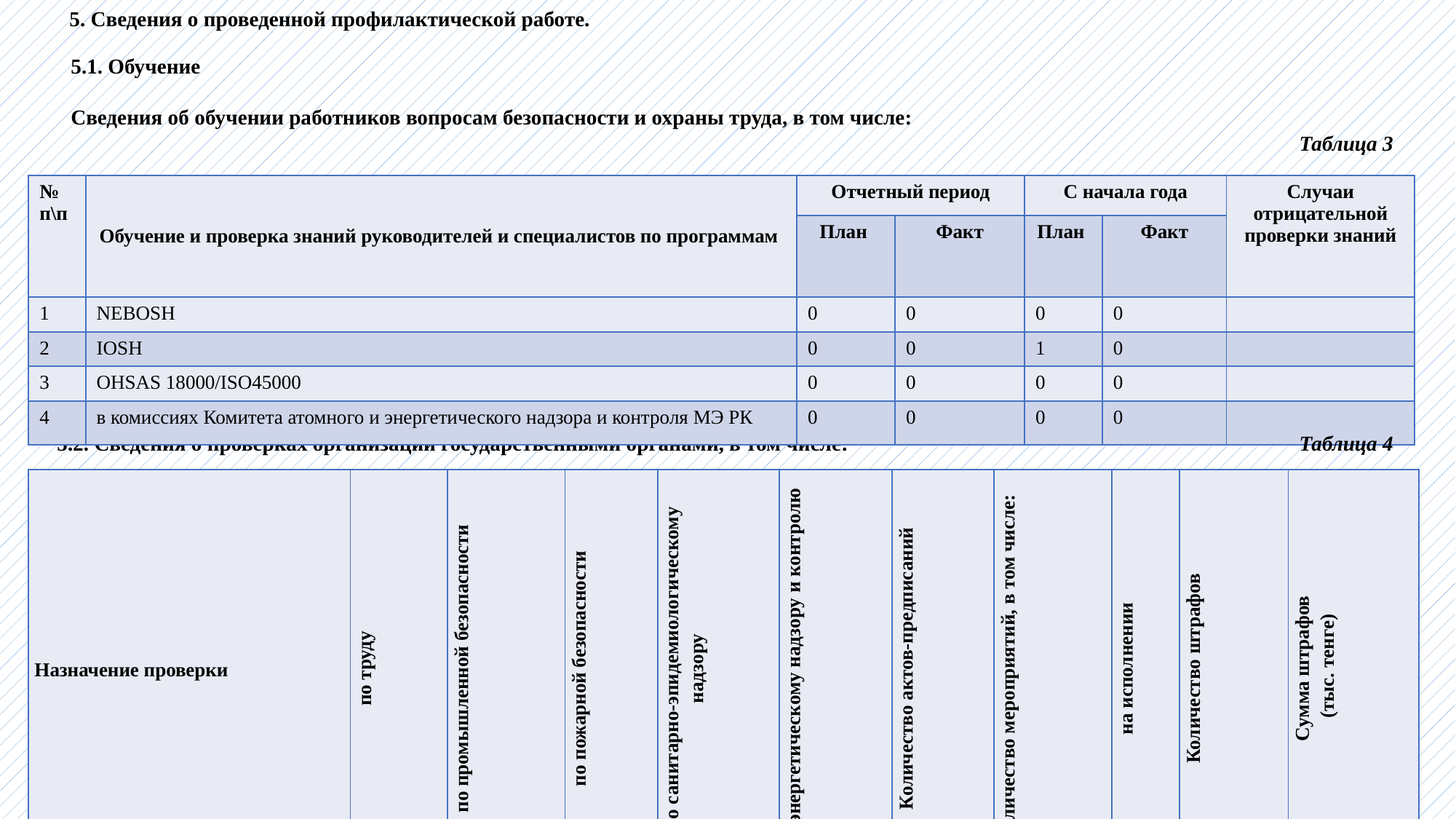

5. Сведения о проведенной профилактической работе.
5.1. Обучение

Сведения об обучении работников вопросам безопасности и охраны труда, в том числе:

Таблица 3
| № п\п | Обучение и проверка знаний руководителей и специалистов по программам | Отчетный период |  | С начала года |  | Случаи отрицательной проверки знаний |
| --- | --- | --- | --- | --- | --- | --- |
|  |  | План | Факт | План | Факт |  |
| 1 | NEBOSH | 0 | 0 | 0 | 0 |  |
| 2 | IOSH | 0 | 0 | 1 | 0 |  |
| 3 | OHSAS 18000/ISO45000 | 0 | 0 | 0 | 0 |  |
| 4 | в комиссиях Комитета атомного и энергетического надзора и контроля МЭ РК | 0 | 0 | 0 | 0 |  |
Таблица 4
5.2. Сведения о проверках организации государственными органами, в том числе:
| Назначение проверки | по труду | по промышленной безопасности | по пожарной безопасности | по санитарно-эпидемиологическому надзору | по энергетическому надзору и контролю | Количество актов-предписаний | Количество мероприятий, в том числе: | на исполнении | Количество штрафов | Сумма штрафов (тыс. тенге) |
| --- | --- | --- | --- | --- | --- | --- | --- | --- | --- | --- |
| За отчетный период | 0 | 0 | 0 | 0 | 0 | 0 | 0 | 0 | 0 | 0 |
| Итого с начала года | 0 | 0 | 0 | 0 | 0 | 0 | 0 | 0 | 0 | 0 |